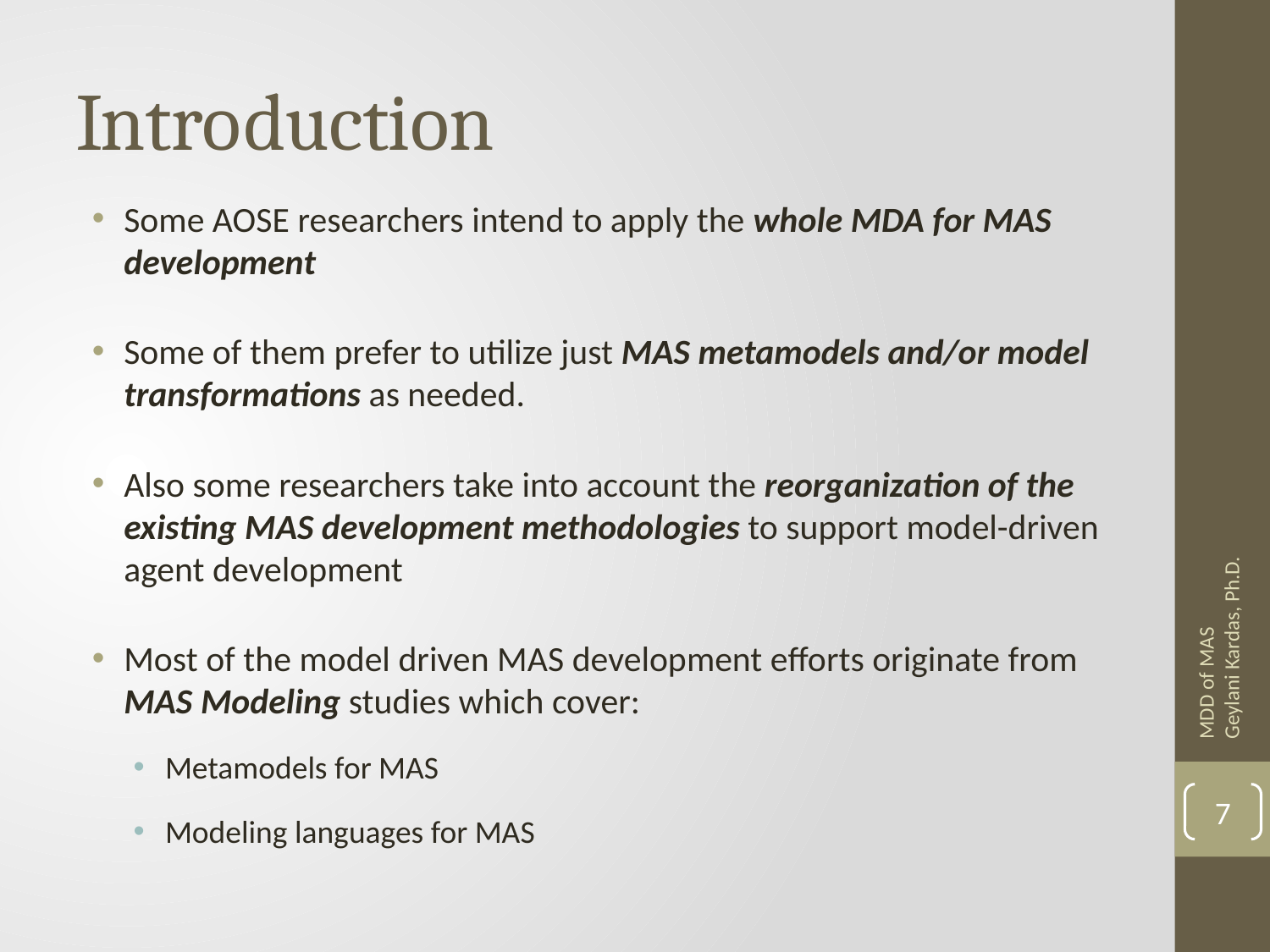

# Introduction
Some AOSE researchers intend to apply the whole MDA for MAS development
Some of them prefer to utilize just MAS metamodels and/or model transformations as needed.
Also some researchers take into account the reorganization of the existing MAS development methodologies to support model-driven agent development
Most of the model driven MAS development efforts originate from MAS Modeling studies which cover:
Metamodels for MAS
Modeling languages for MAS
MDD of MAS                                 Geylani Kardas, Ph.D.
7